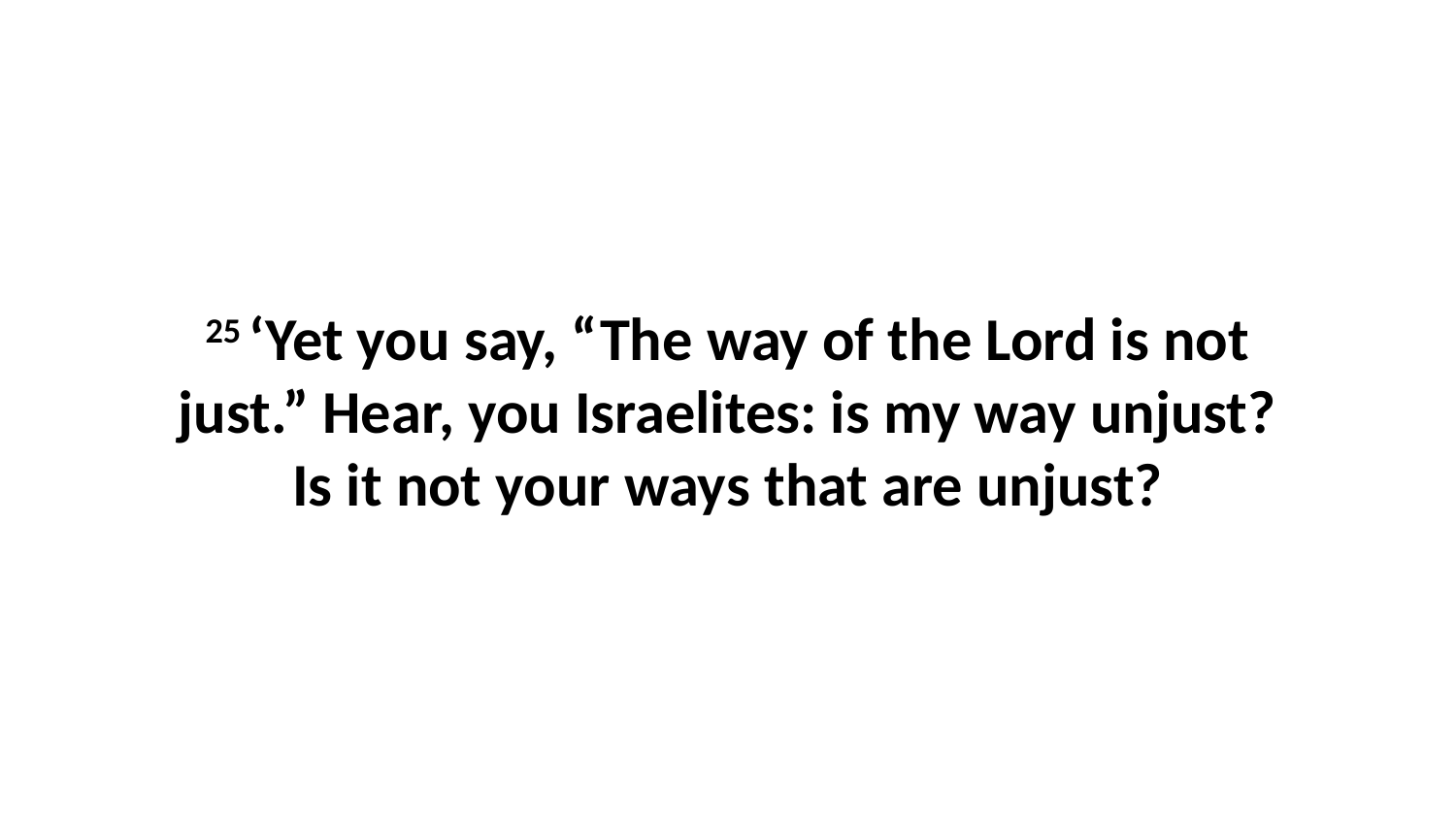

25 ‘Yet you say, “The way of the Lord is not just.” Hear, you Israelites: is my way unjust? Is it not your ways that are unjust?